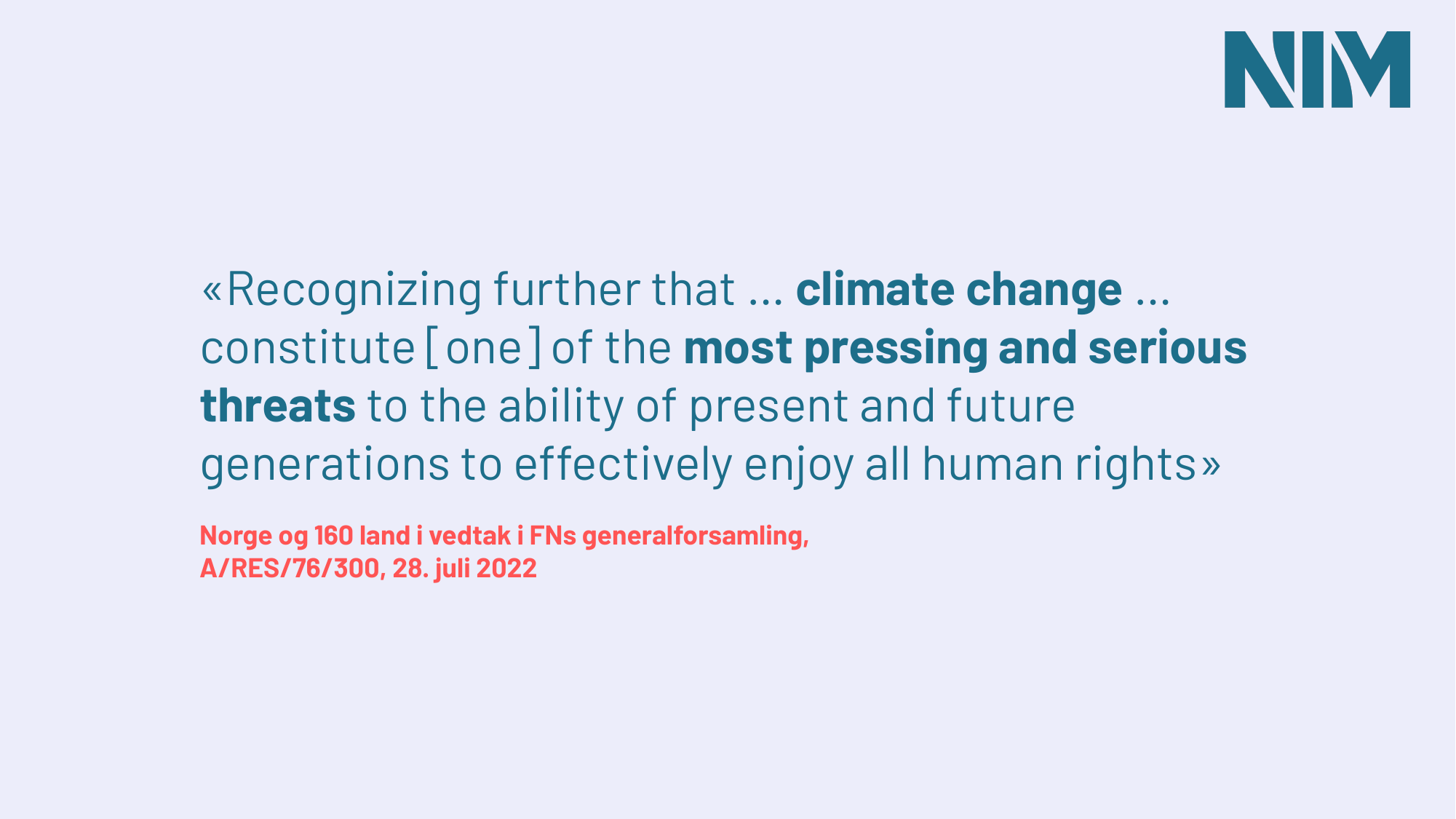

«Recognizing further that … climate change … constitute [one] of the most pressing and serious threats to the ability of present and future generations to effectively enjoy all human rights»
Norge og 160 land i vedtak i FNs generalforsamling, A/RES/76/300, 28. juli 2022